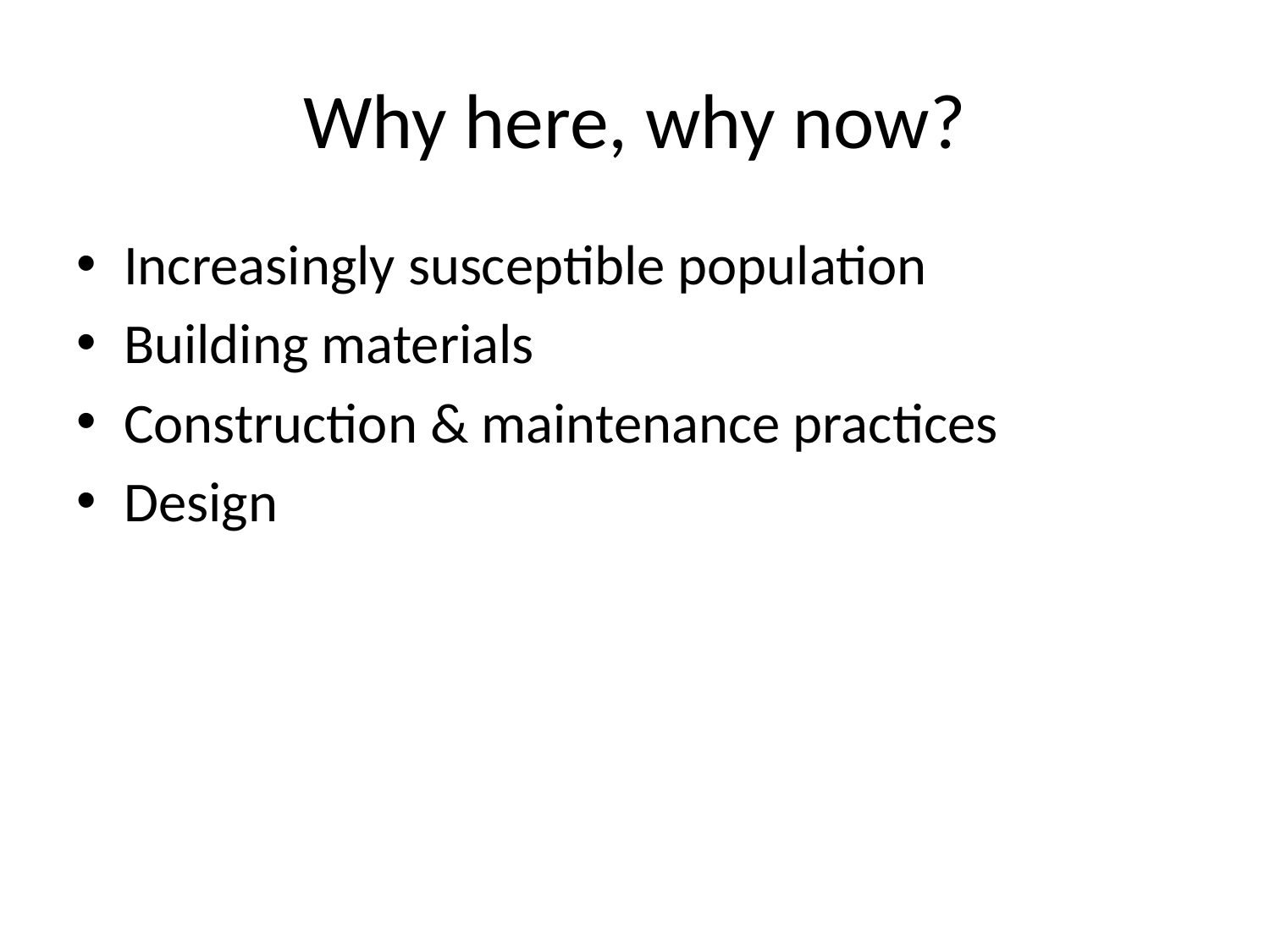

# Why here, why now?
Increasingly susceptible population
Building materials
Construction & maintenance practices
Design